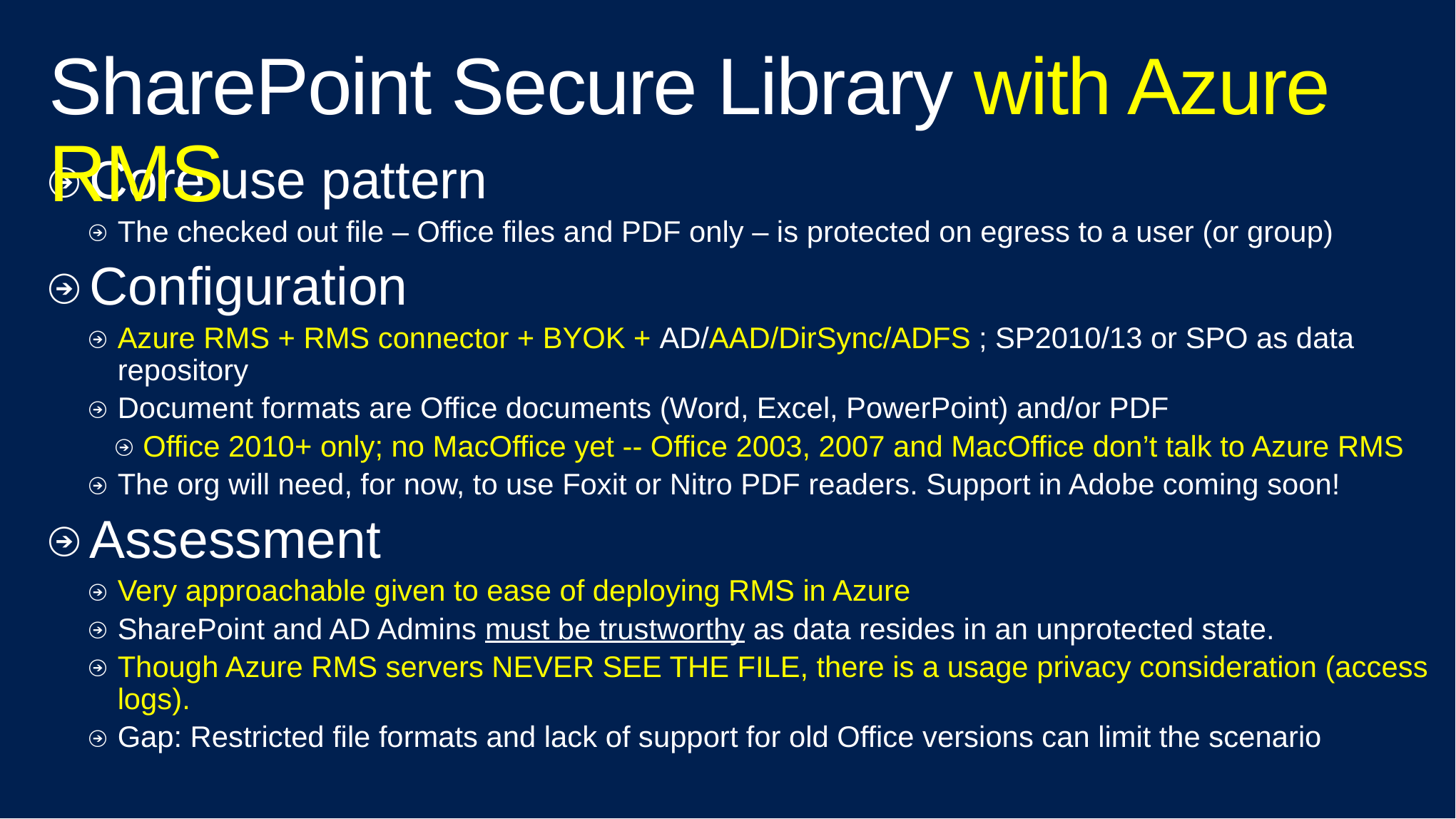

# SharePoint Secure Library with Azure RMS
Core use pattern
The checked out file – Office files and PDF only – is protected on egress to a user (or group)
Configuration
Azure RMS + RMS connector + BYOK + AD/AAD/DirSync/ADFS ; SP2010/13 or SPO as data repository
Document formats are Office documents (Word, Excel, PowerPoint) and/or PDF
Office 2010+ only; no MacOffice yet -- Office 2003, 2007 and MacOffice don’t talk to Azure RMS
The org will need, for now, to use Foxit or Nitro PDF readers. Support in Adobe coming soon!
Assessment
Very approachable given to ease of deploying RMS in Azure
SharePoint and AD Admins must be trustworthy as data resides in an unprotected state.
Though Azure RMS servers NEVER SEE THE FILE, there is a usage privacy consideration (access logs).
Gap: Restricted file formats and lack of support for old Office versions can limit the scenario